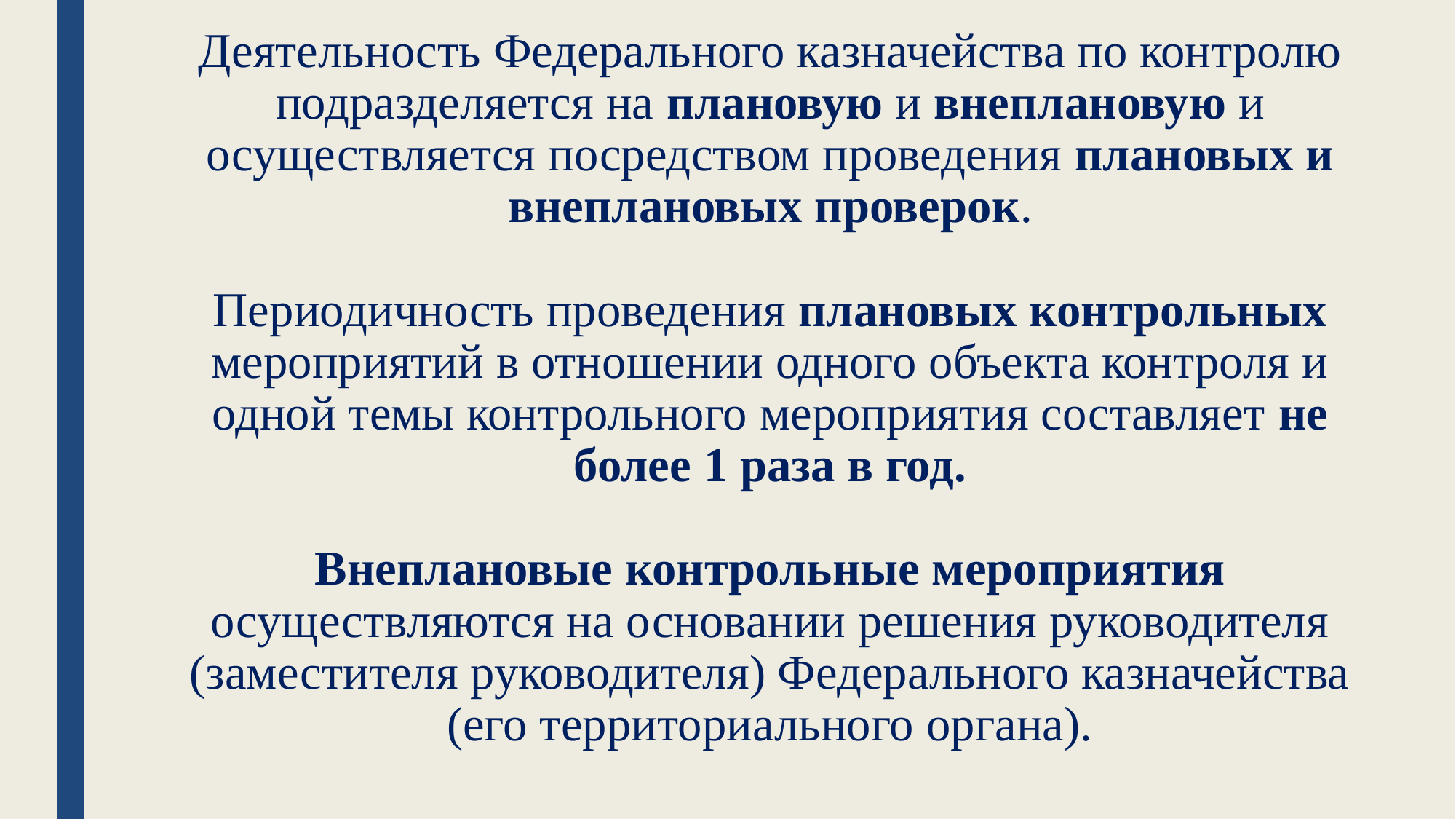

# Деятельность Федерального казначейства по контролю подразделяется на плановую и внеплановую и осуществляется посредством проведения плановых и внеплановых проверок. Периодичность проведения плановых контрольных мероприятий в отношении одного объекта контроля и одной темы контрольного мероприятия составляет не более 1 раза в год. Внеплановые контрольные мероприятия осуществляются на основании решения руководителя (заместителя руководителя) Федерального казначейства (его территориального органа).